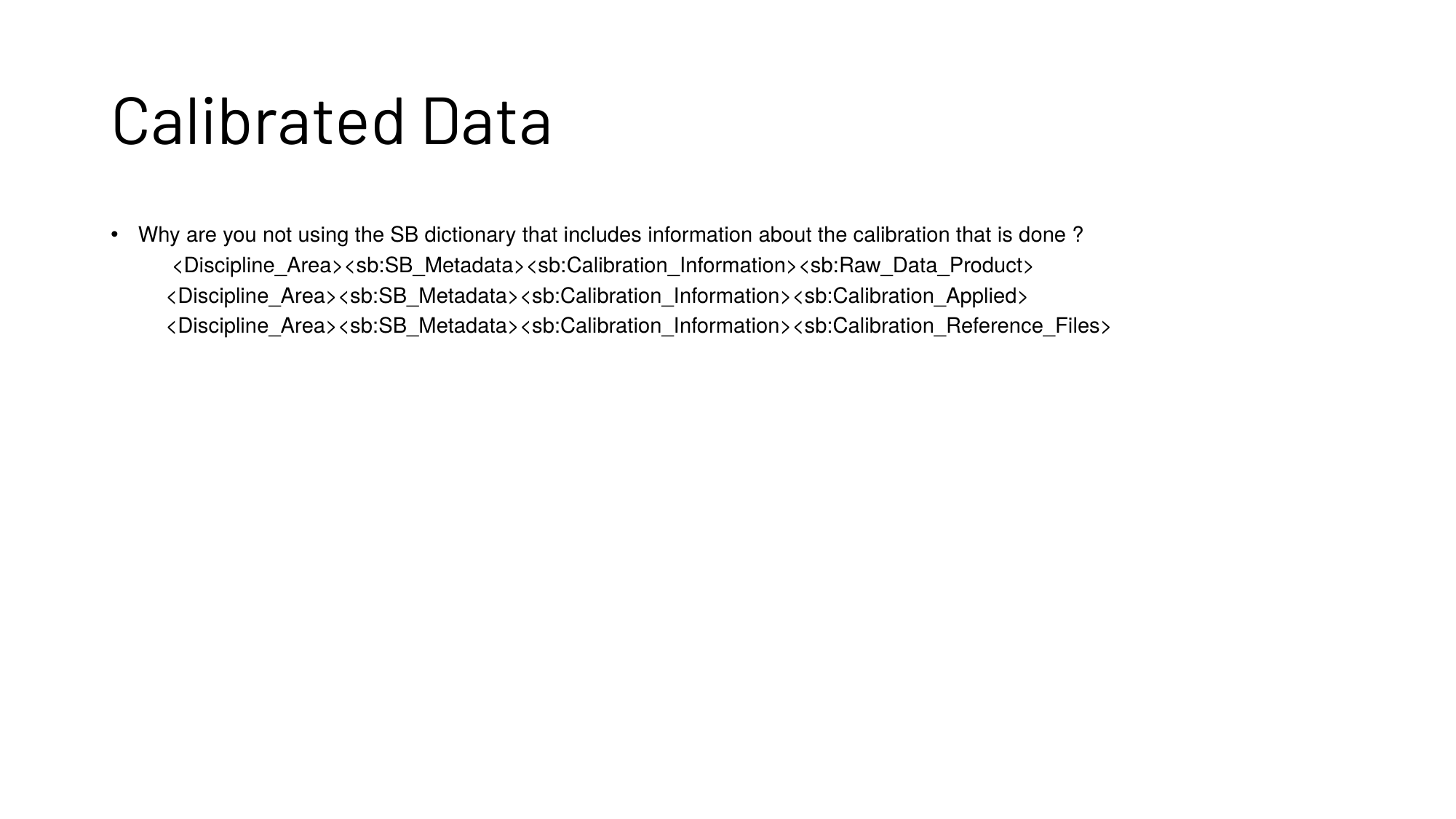

# Calibrated Data
Why are you not using the SB dictionary that includes information about the calibration that is done ?
 <Discipline_Area><sb:SB_Metadata><sb:Calibration_Information><sb:Raw_Data_Product>
<Discipline_Area><sb:SB_Metadata><sb:Calibration_Information><sb:Calibration_Applied>
<Discipline_Area><sb:SB_Metadata><sb:Calibration_Information><sb:Calibration_Reference_Files>